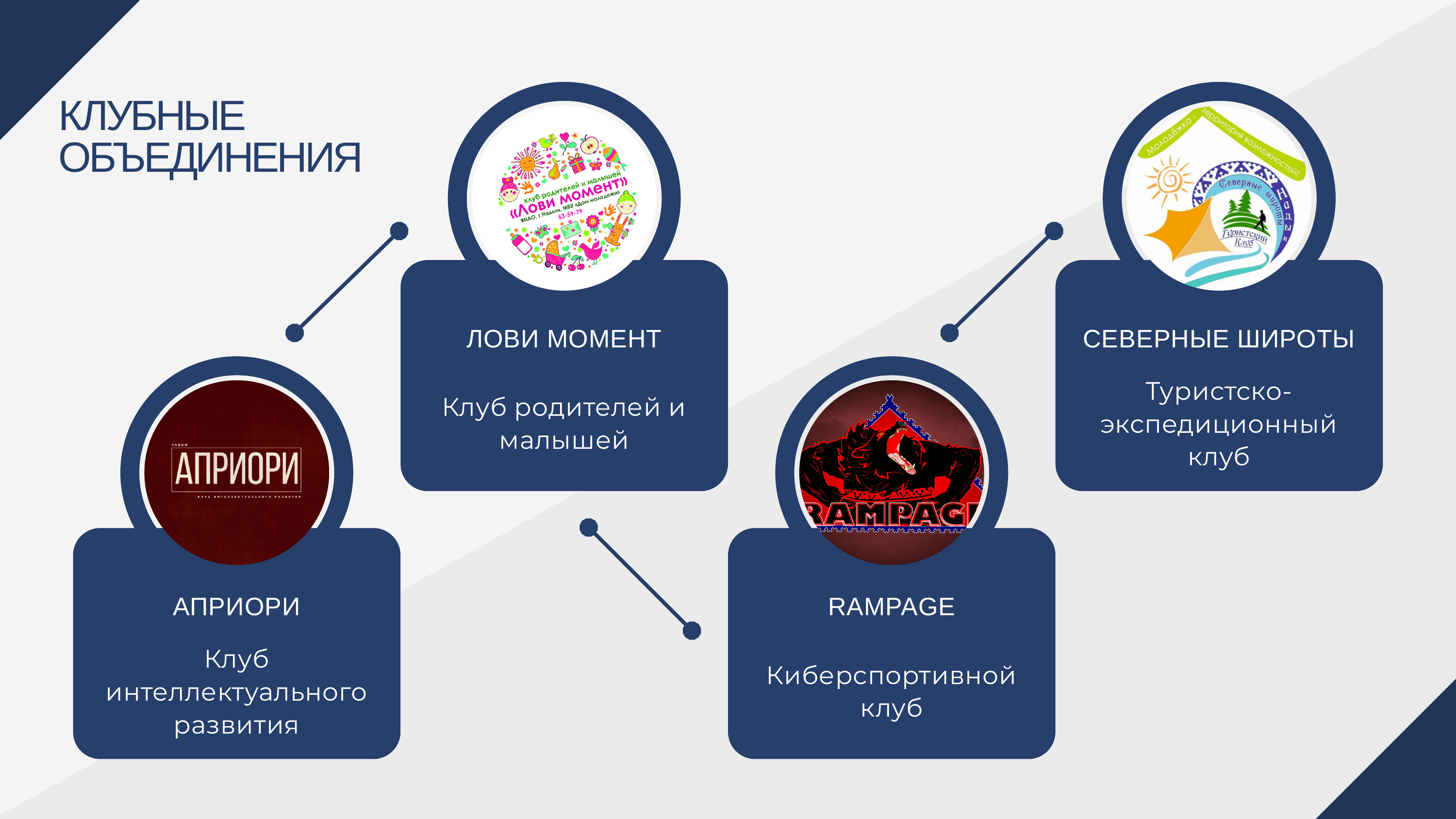

КЛУБНЫЕ ОБЪЕДИНЕНИЯ

ЛОВИ МОМЕНТ
СЕВЕРНЫЕ ШИРОТЫ

Туристско-экспедиционный клуб
Клуб родителей и малышей

АПРИОРИ
RAMPAGE
Клуб интеллектуального развития
Киберспортивной клуб